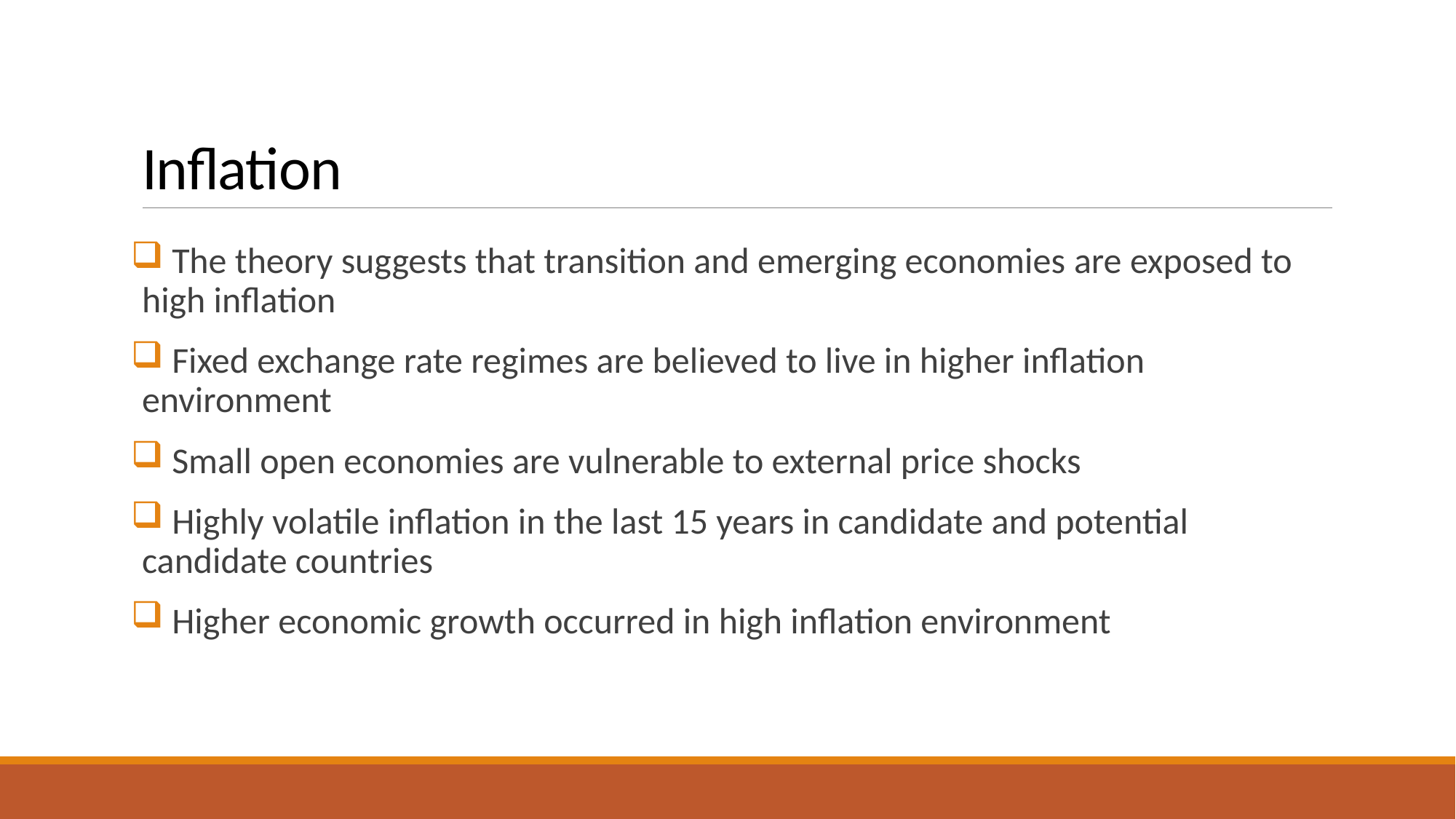

# Inflation
 The theory suggests that transition and emerging economies are exposed to high inflation
 Fixed exchange rate regimes are believed to live in higher inflation environment
 Small open economies are vulnerable to external price shocks
 Highly volatile inflation in the last 15 years in candidate and potential candidate countries
 Higher economic growth occurred in high inflation environment